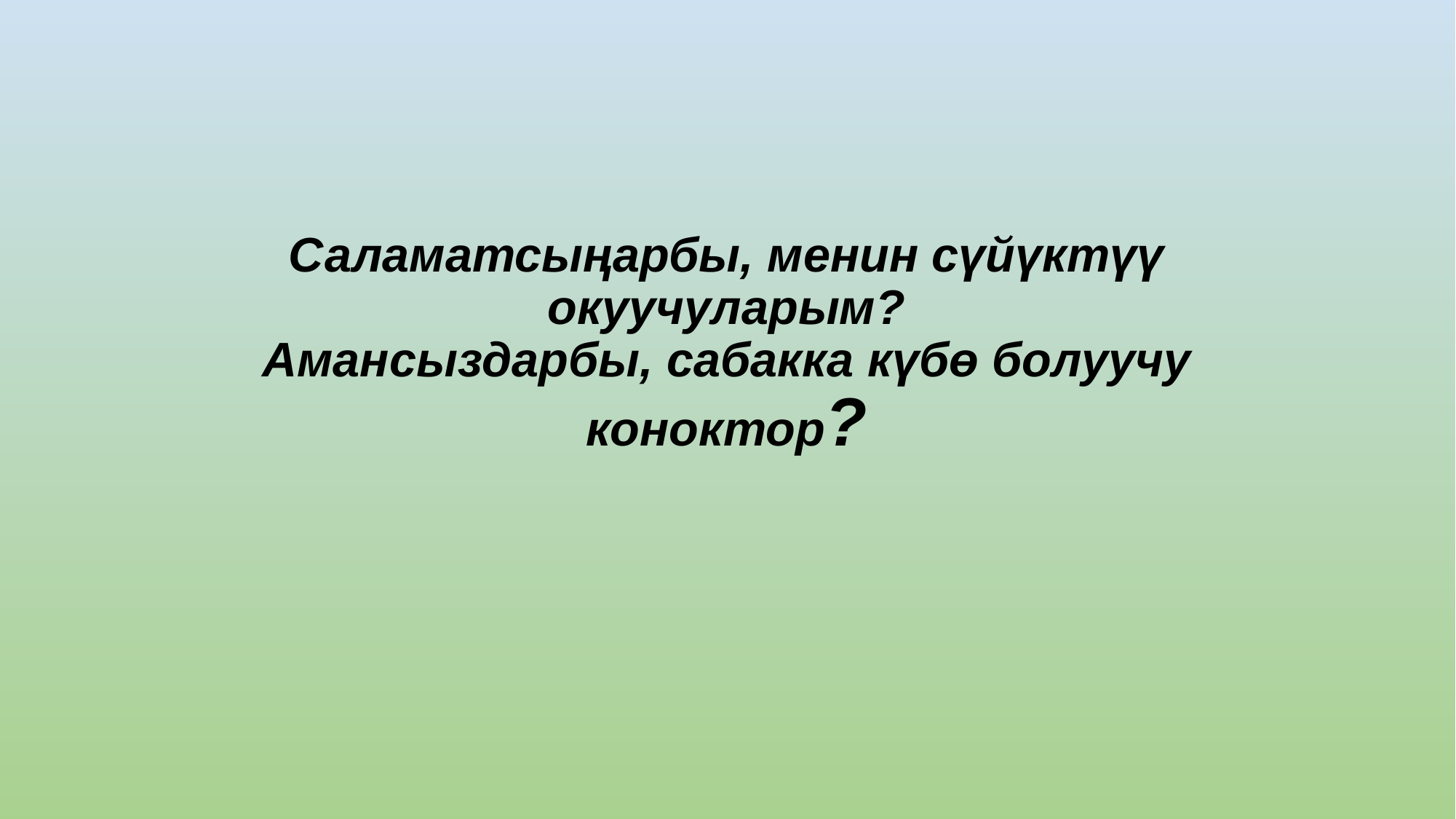

# Саламатсыңарбы, менин сүйүктүү окуучуларым? Амансыздарбы, сабакка күбө болуучу коноктор?